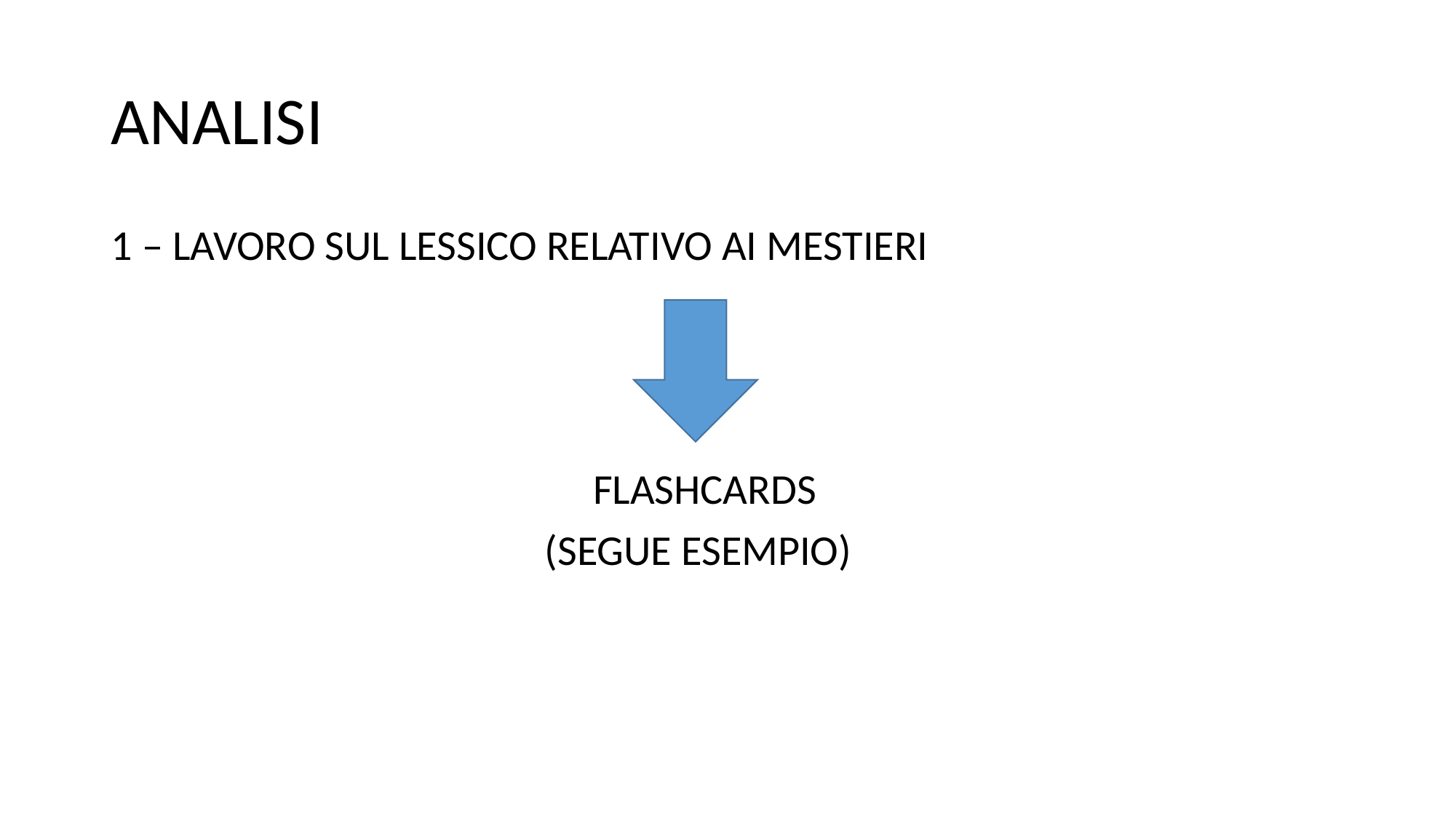

# ANALISI
1 – LAVORO SUL LESSICO RELATIVO AI MESTIERI

                                                  FLASHCARDS
                                             (SEGUE ESEMPIO)